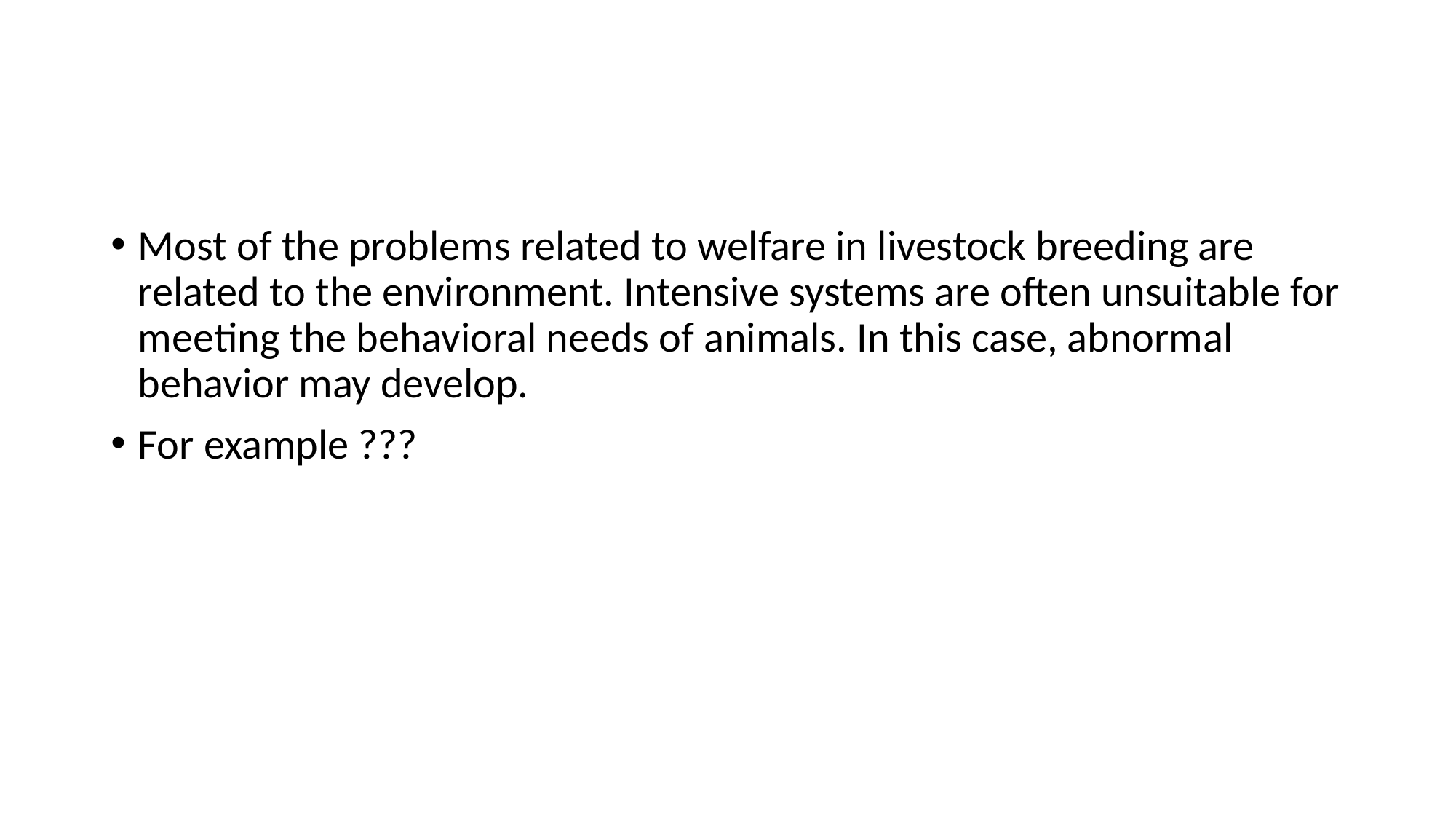

#
Most of the problems related to welfare in livestock breeding are related to the environment. Intensive systems are often unsuitable for meeting the behavioral needs of animals. In this case, abnormal behavior may develop.
For example ???